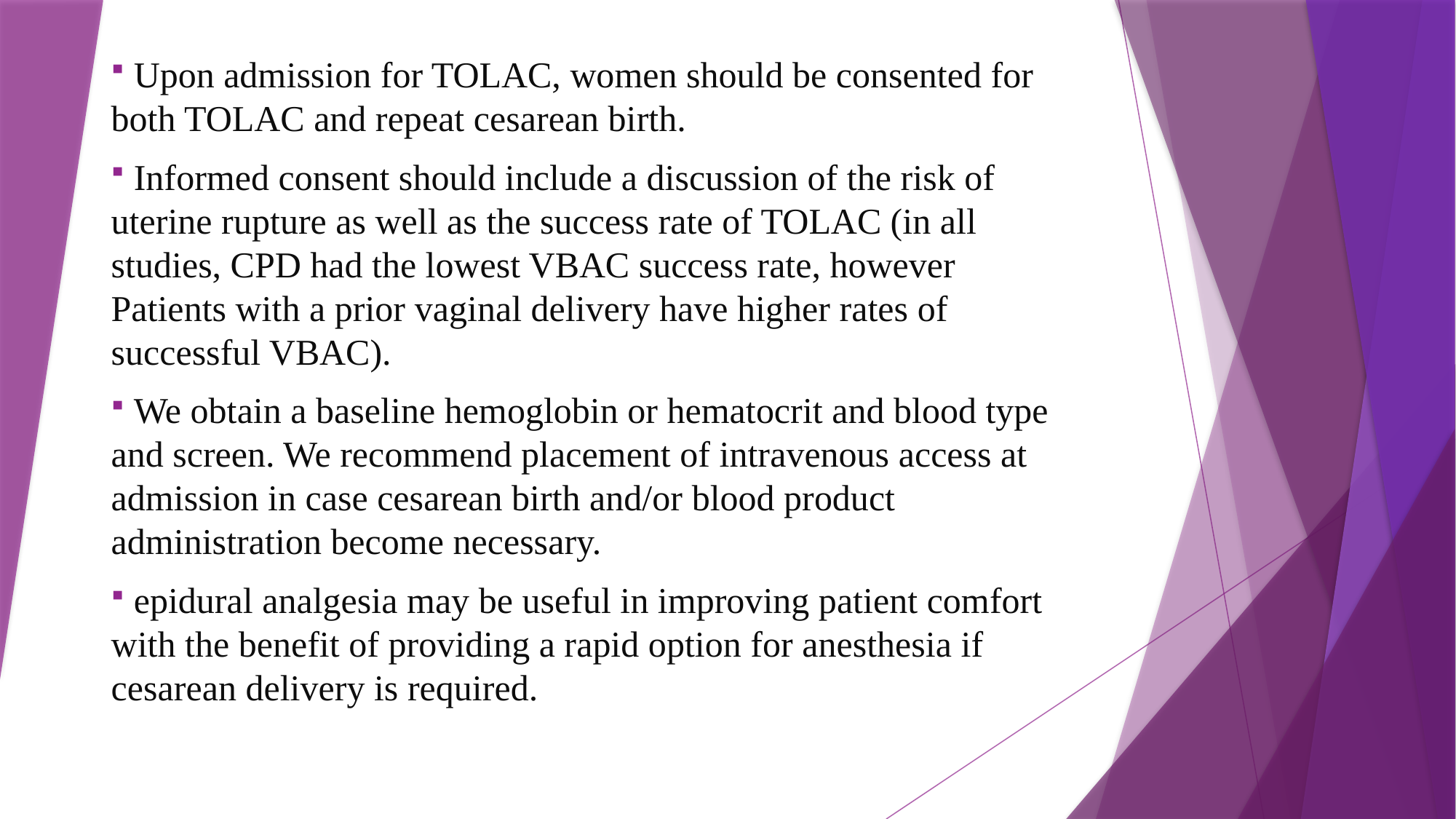

#
 Upon admission for TOLAC, women should be consented for both TOLAC and repeat cesarean birth.
 Informed consent should include a discussion of the risk of uterine rupture as well as the success rate of TOLAC (in all studies, CPD had the lowest VBAC success rate, however Patients with a prior vaginal delivery have higher rates of successful VBAC).
 We obtain a baseline hemoglobin or hematocrit and blood type and screen. We recommend placement of intravenous access at admission in case cesarean birth and/or blood product administration become necessary.
 epidural analgesia may be useful in improving patient comfort with the benefit of providing a rapid option for anesthesia if cesarean delivery is required.